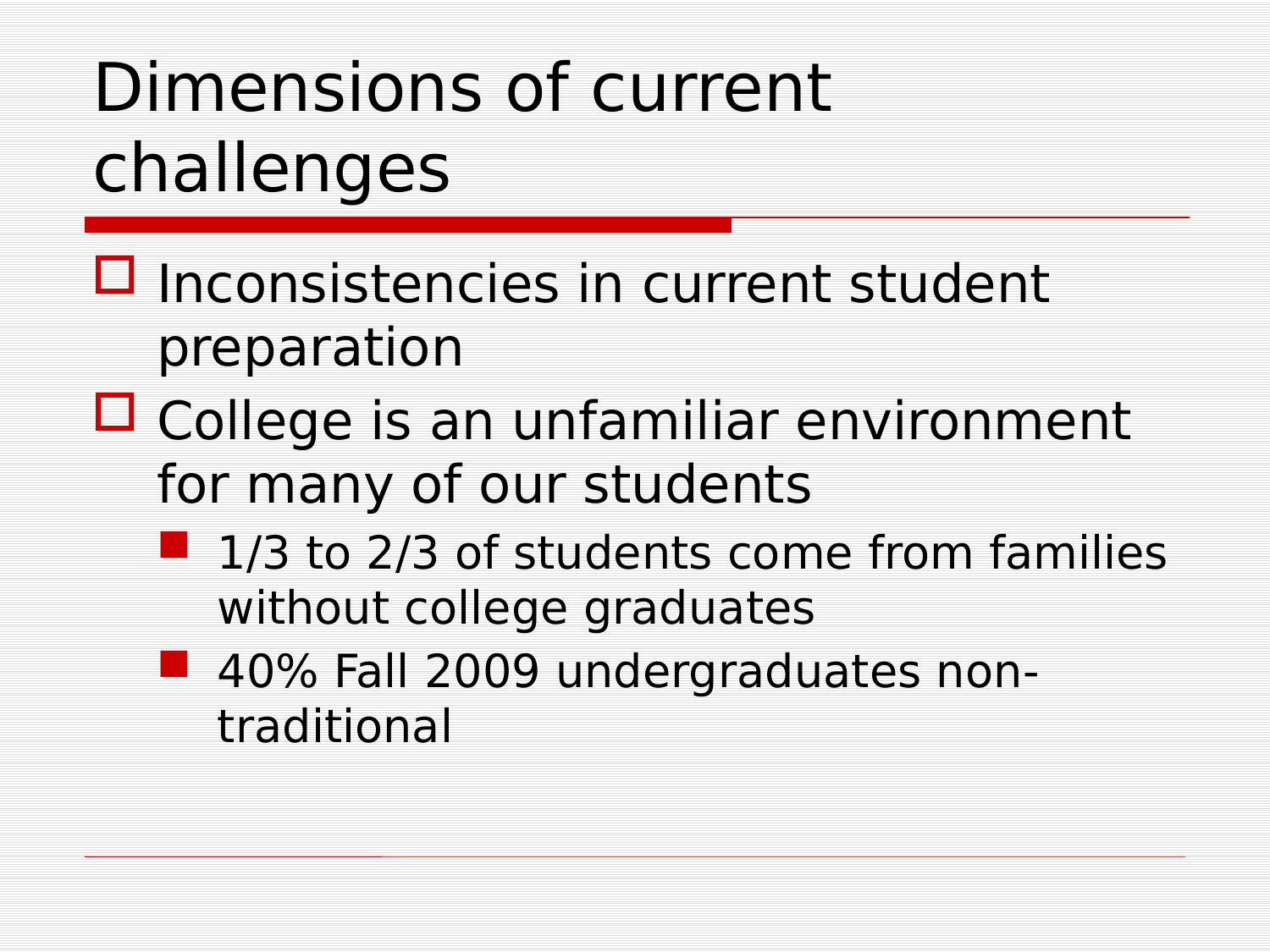

# Dimensions of current challenges
Inconsistencies in current student preparation
College is an unfamiliar environment for many of our students
1/3 to 2/3 of students come from families without college graduates
40% Fall 2009 undergraduates non-traditional